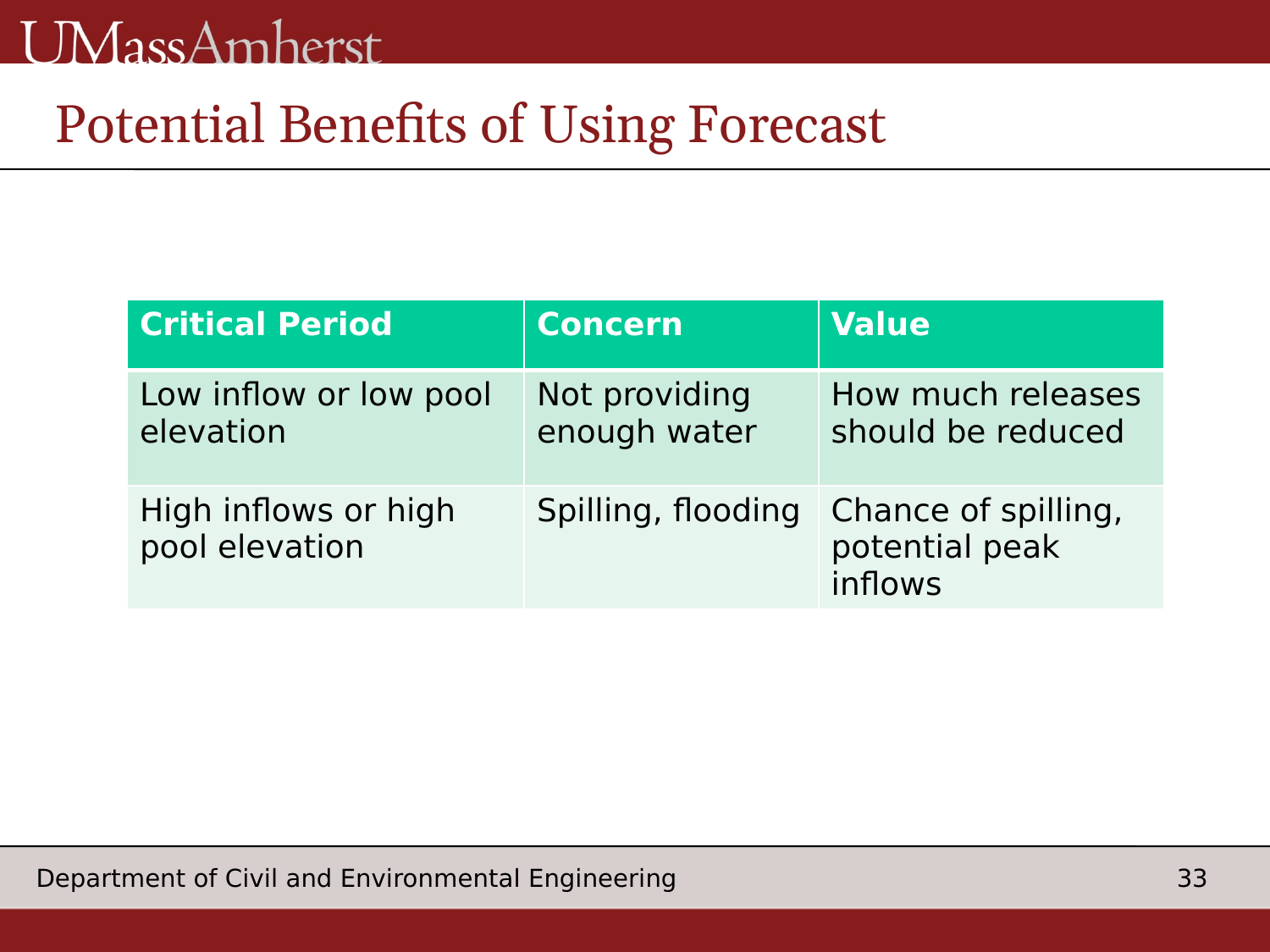

# Potential Benefits of Using Forecast
| Critical Period | Concern | Value |
| --- | --- | --- |
| Low inflow or low pool elevation | Not providing enough water | How much releases should be reduced |
| High inflows or high pool elevation | Spilling, flooding | Chance of spilling, potential peak inflows |